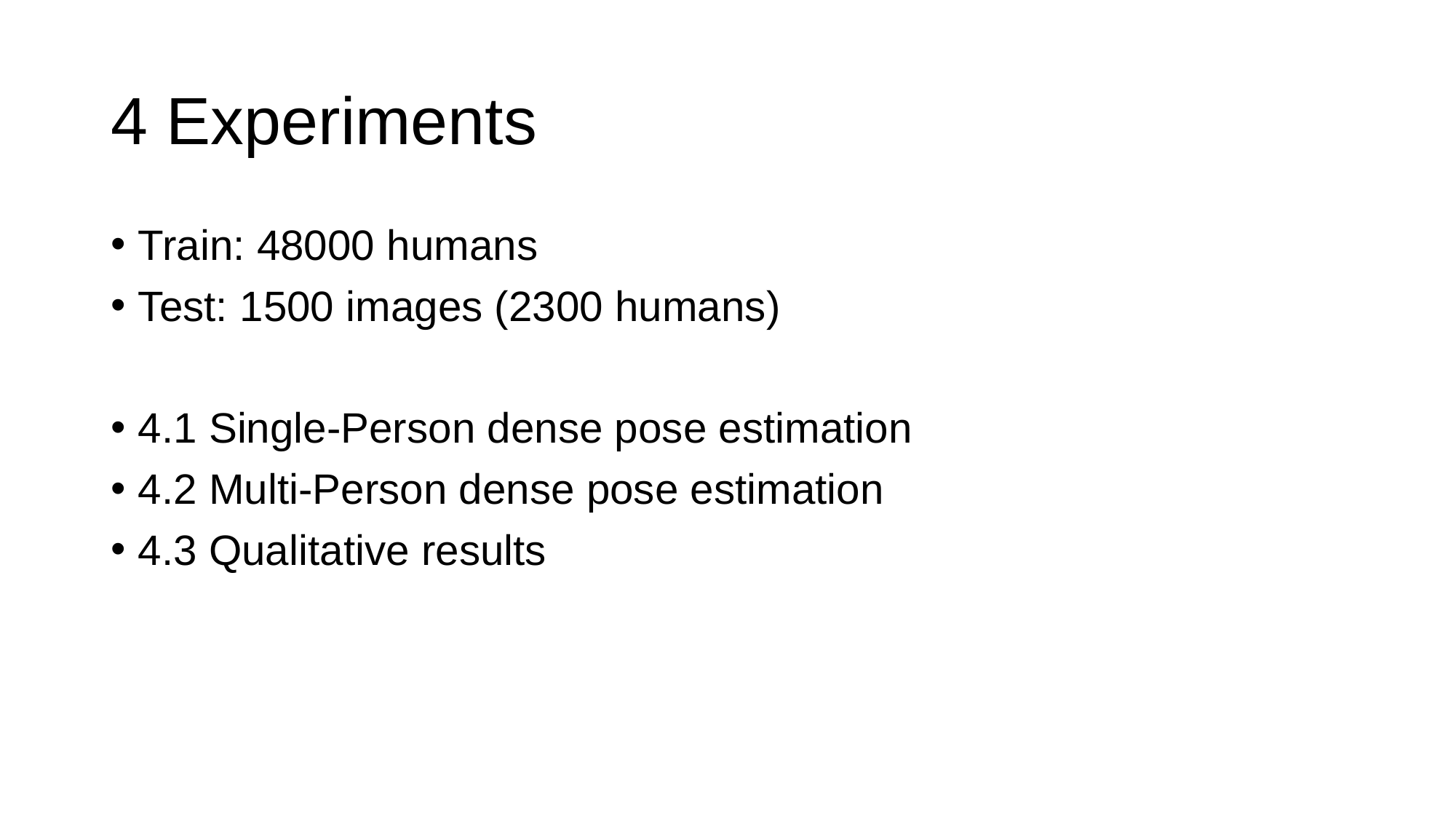

# 4 Experiments
Train: 48000 humans
Test: 1500 images (2300 humans)

4.1 Single-Person dense pose estimation
4.2 Multi-Person dense pose estimation
4.3 Qualitative results